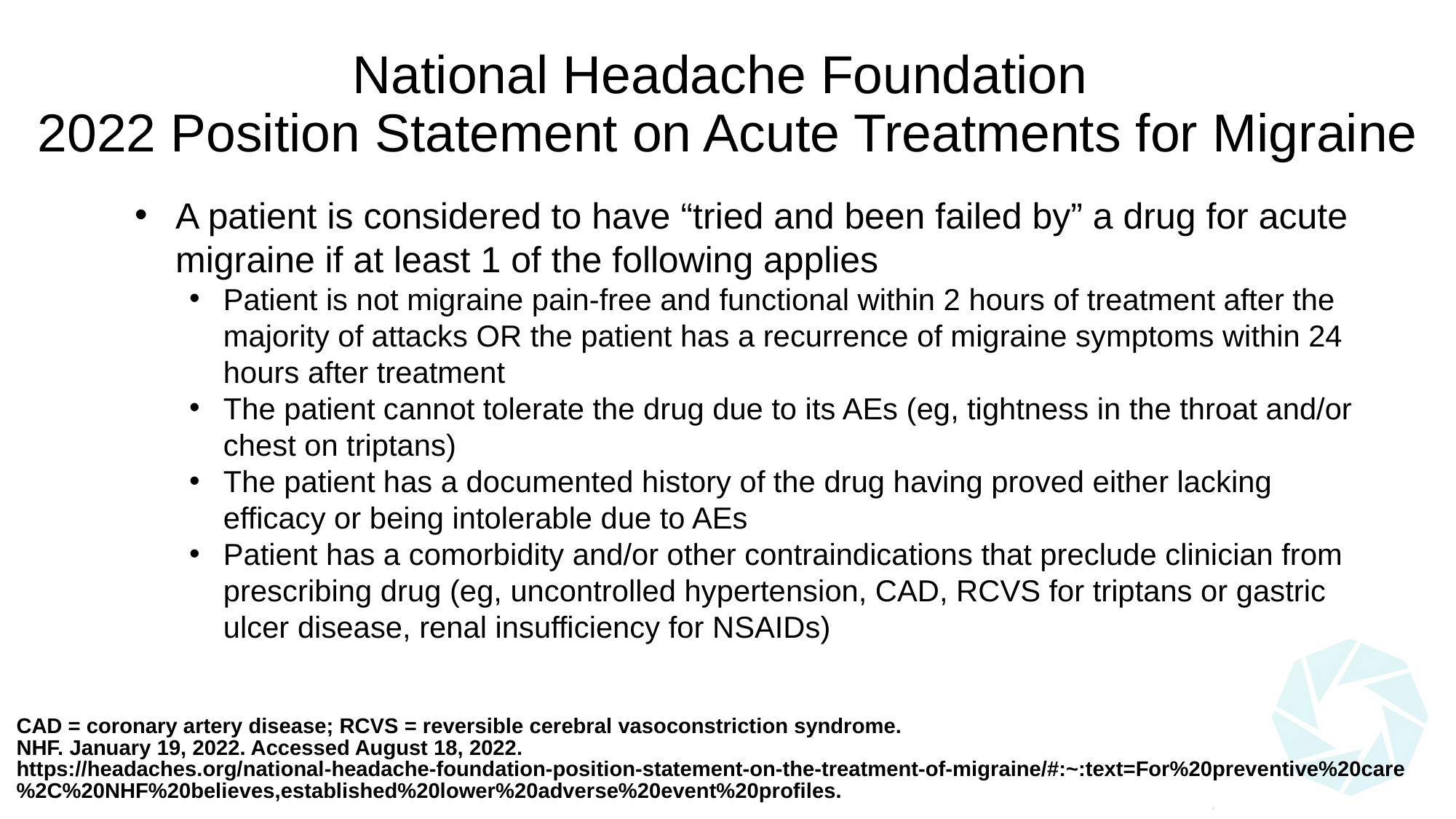

# National Headache Foundation 2022 Position Statement on Acute Treatments for Migraine
A patient is considered to have “tried and been failed by” a drug for acute migraine if at least 1 of the following applies
Patient is not migraine pain-free and functional within 2 hours of treatment after the majority of attacks OR the patient has a recurrence of migraine symptoms within 24 hours after treatment
The patient cannot tolerate the drug due to its AEs (eg, tightness in the throat and/or chest on triptans)
The patient has a documented history of the drug having proved either lacking efficacy or being intolerable due to AEs
Patient has a comorbidity and/or other contraindications that preclude clinician from prescribing drug (eg, uncontrolled hypertension, CAD, RCVS for triptans or gastric ulcer disease, renal insufficiency for NSAIDs)
CAD = coronary artery disease; RCVS = reversible cerebral vasoconstriction syndrome.
NHF. January 19, 2022. Accessed August 18, 2022.
https://headaches.org/national-headache-foundation-position-statement-on-the-treatment-of-migraine/#:~:text=For%20preventive%20care%2C%20NHF%20believes,established%20lower%20adverse%20event%20profiles.